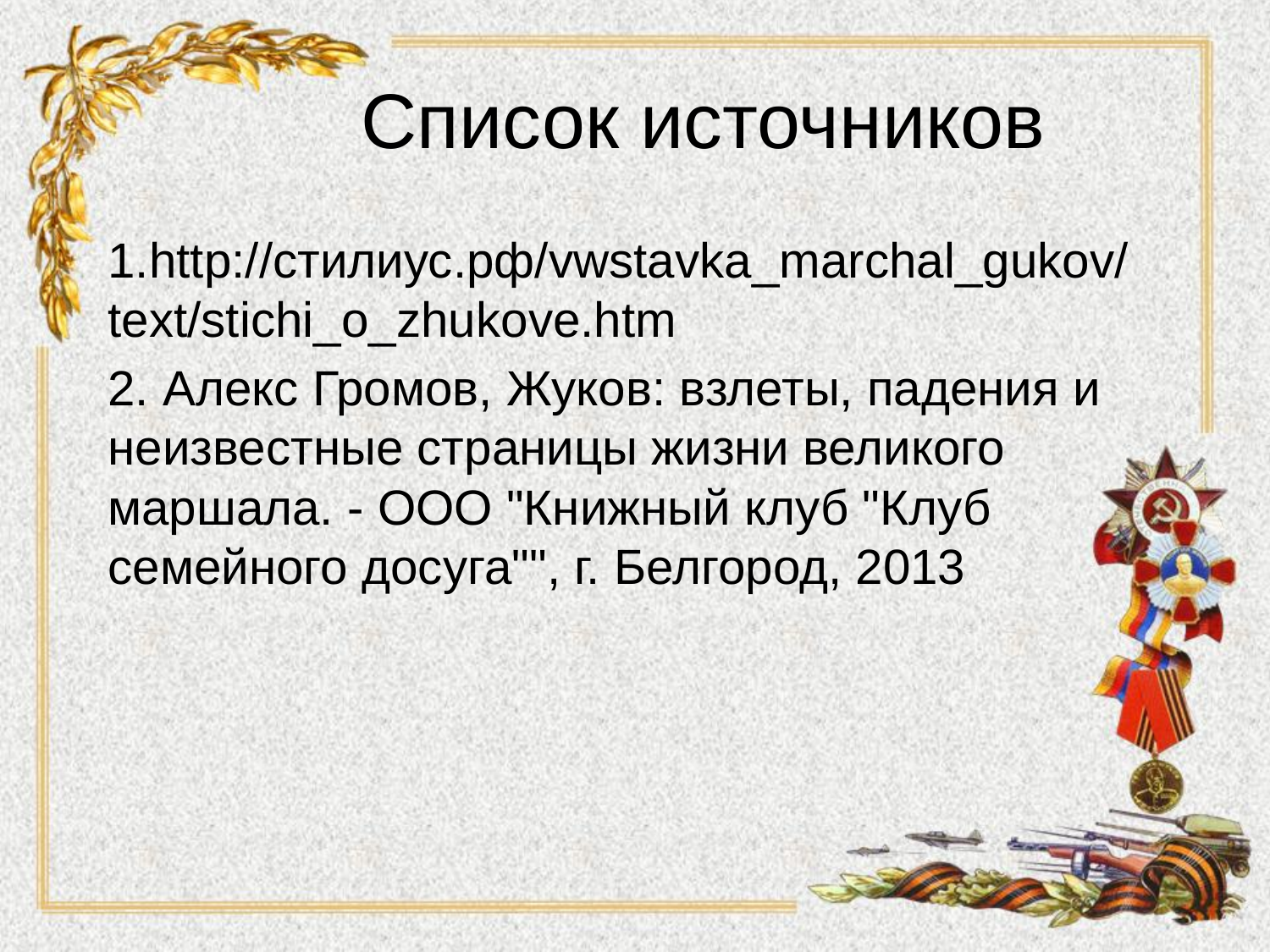

# Список источников
1.http://стилиус.рф/vwstavka_marchal_gukov/text/stichi_o_zhukove.htm
2. Алекс Громов, Жуков: взлеты, падения и неизвестные страницы жизни великого маршала. - ООО "Книжный клуб "Клуб семейного досуга"", г. Белгород, 2013